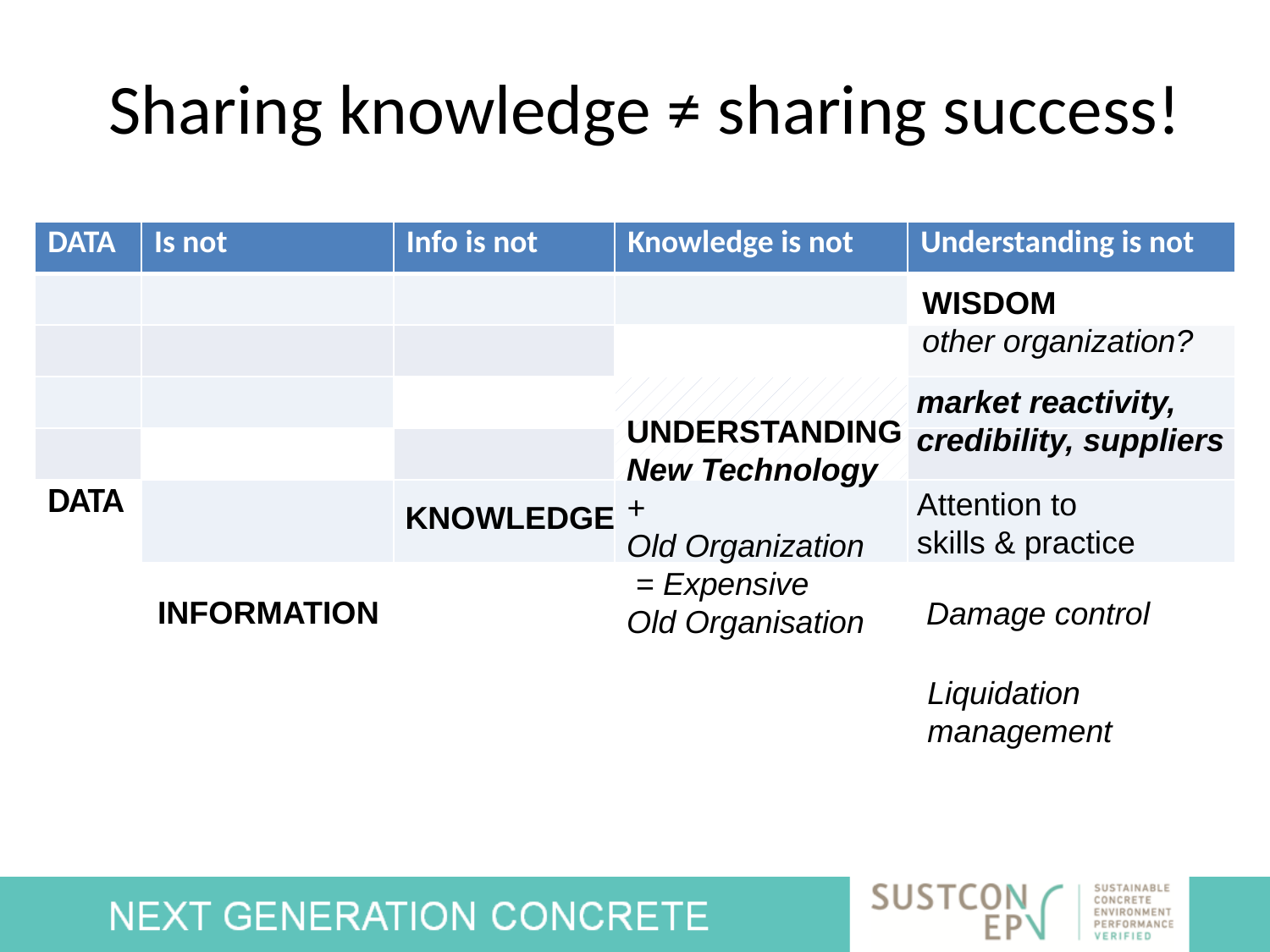

# Sharing knowledge ≠ sharing success!
| DATA | Is not | Info is not | Knowledge is not | Understanding is not |
| --- | --- | --- | --- | --- |
|  |  |  |  |  |
|  |  |  |  |  |
|  |  |  |  |  |
|  |  |  |  |  |
| DATA |  |  |  |  |
WISDOM
other organization?
market reactivity,
credibility, suppliers
UNDERSTANDING
New Technology
+
Old Organization
 = Expensive
Old Organisation

Attention to skills & practice
KNOWLEDGE
INFORMATION
Damage control
Liquidation management